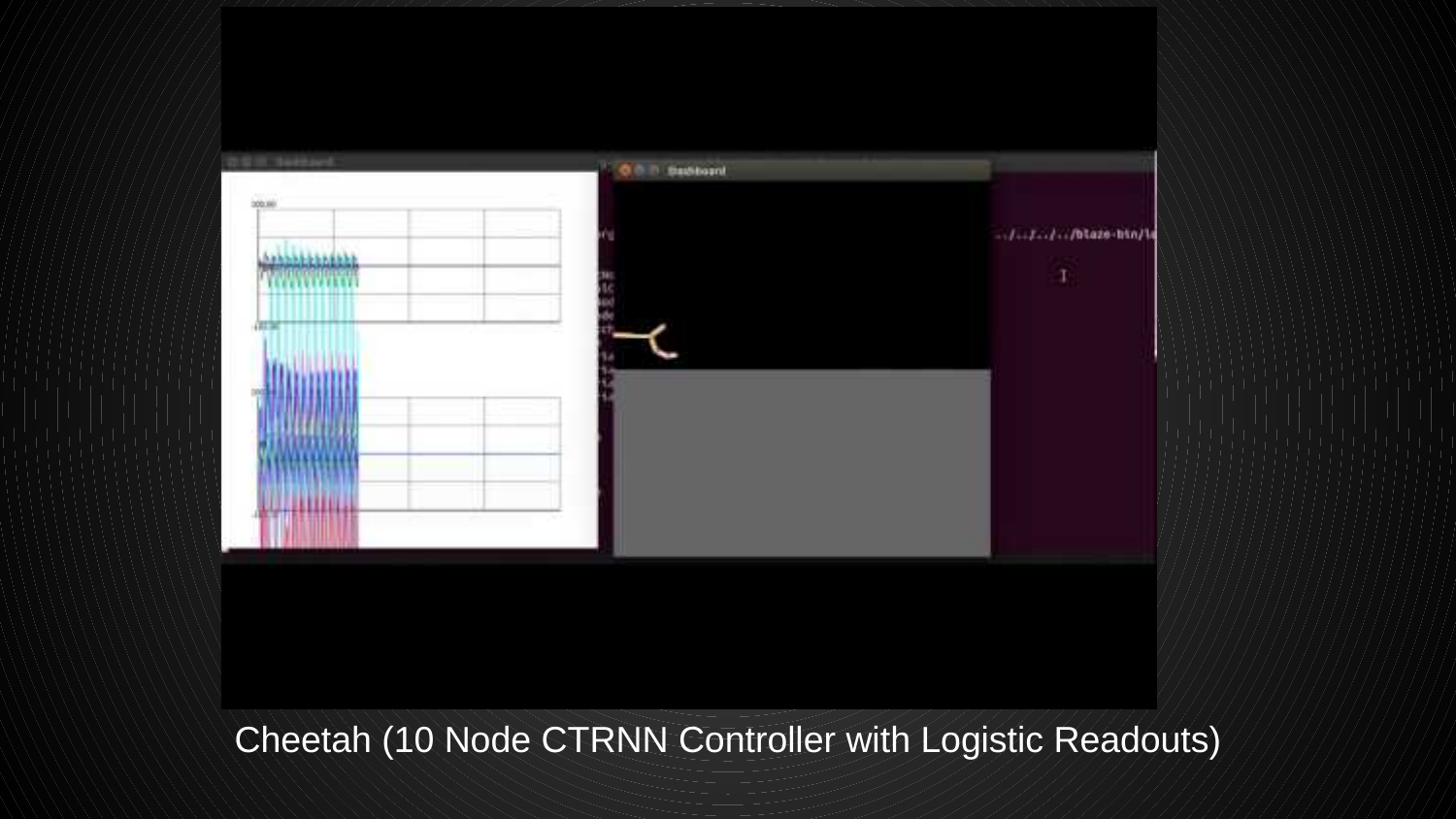

Cheetah (10 Node CTRNN Controller with Logistic Readouts)